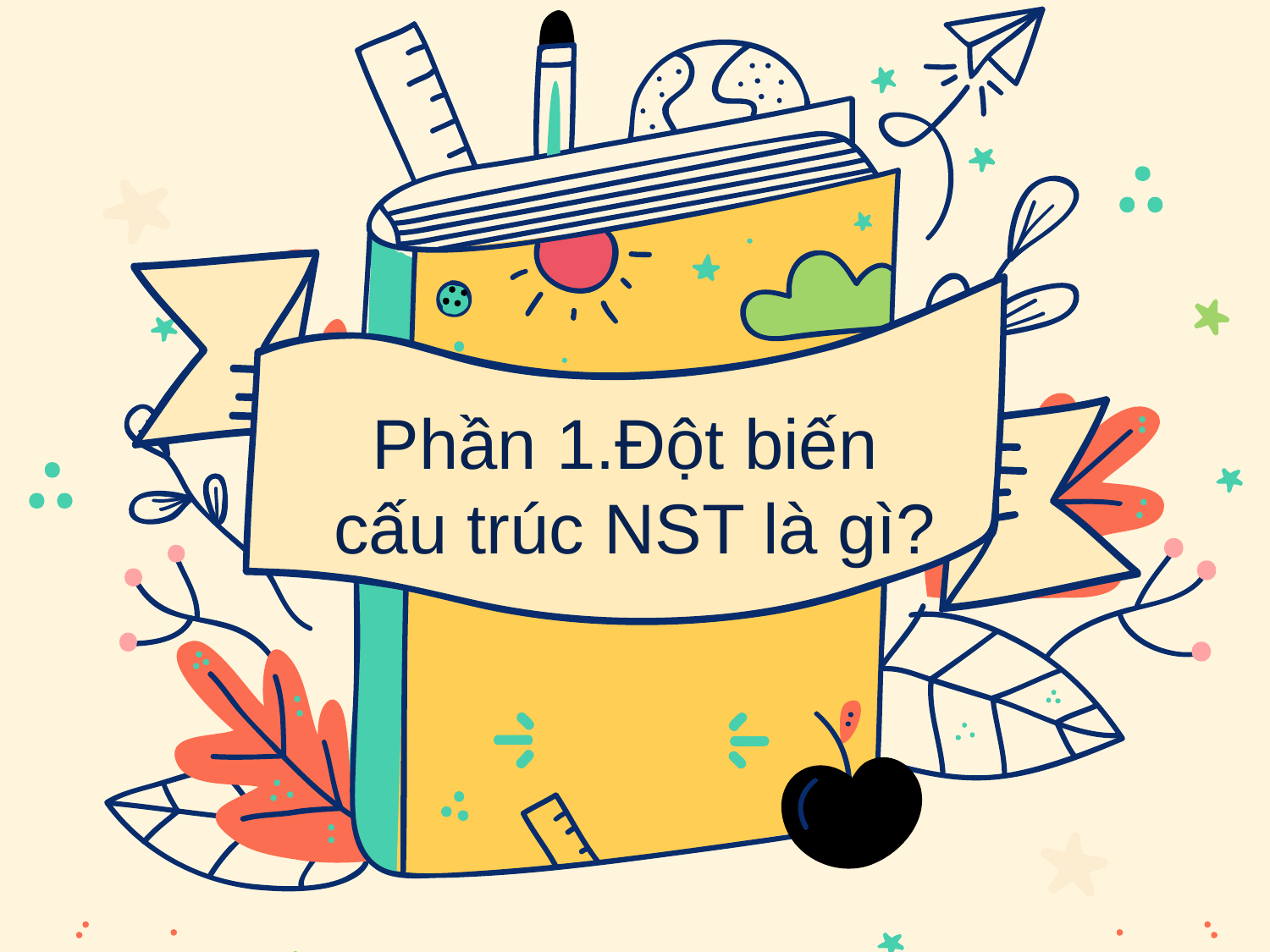

Phần 1.Đột biến
cấu trúc NST là gì?